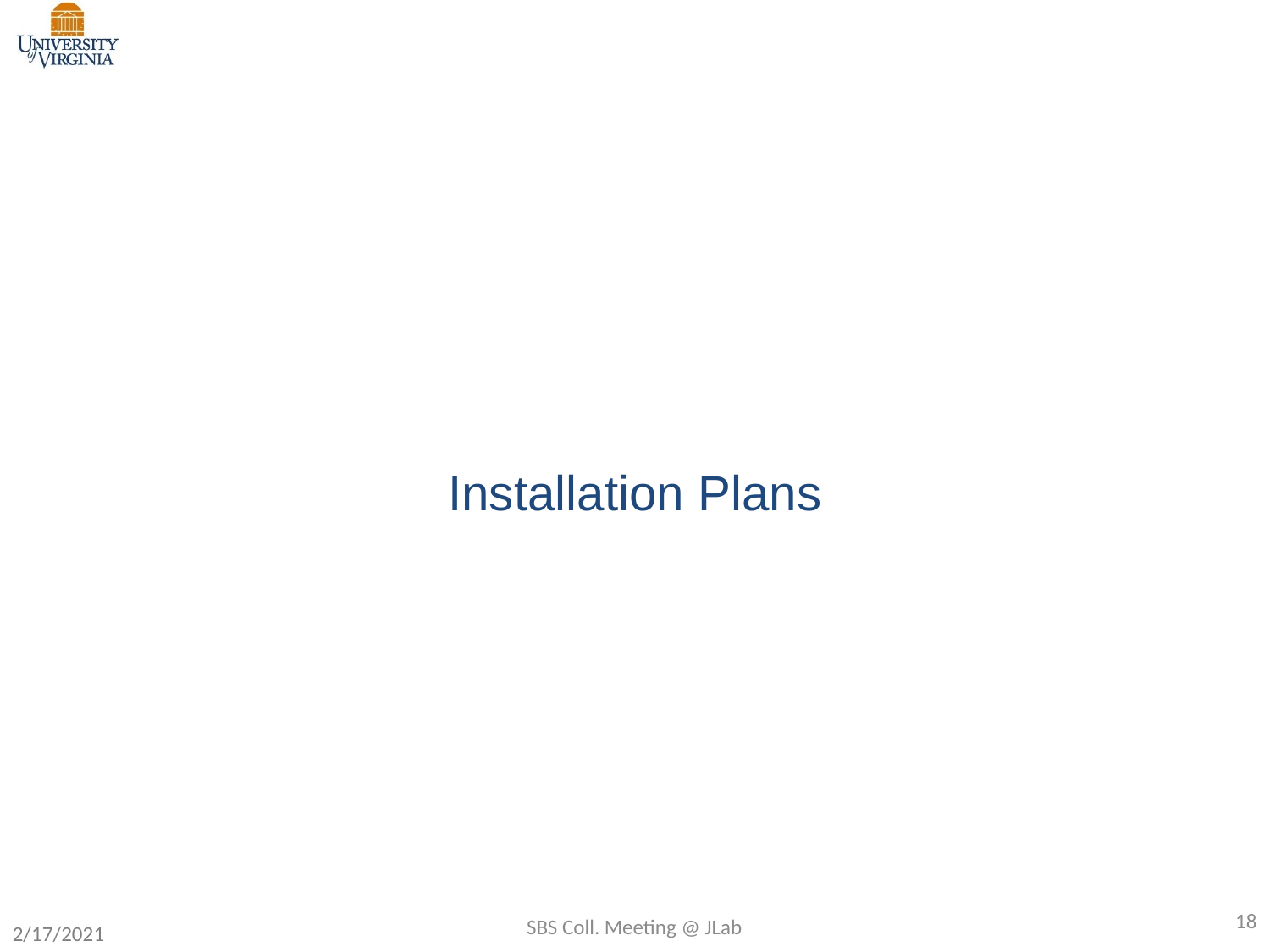

Installation Plans
18
2/17/2021
SBS Coll. Meeting @ JLab